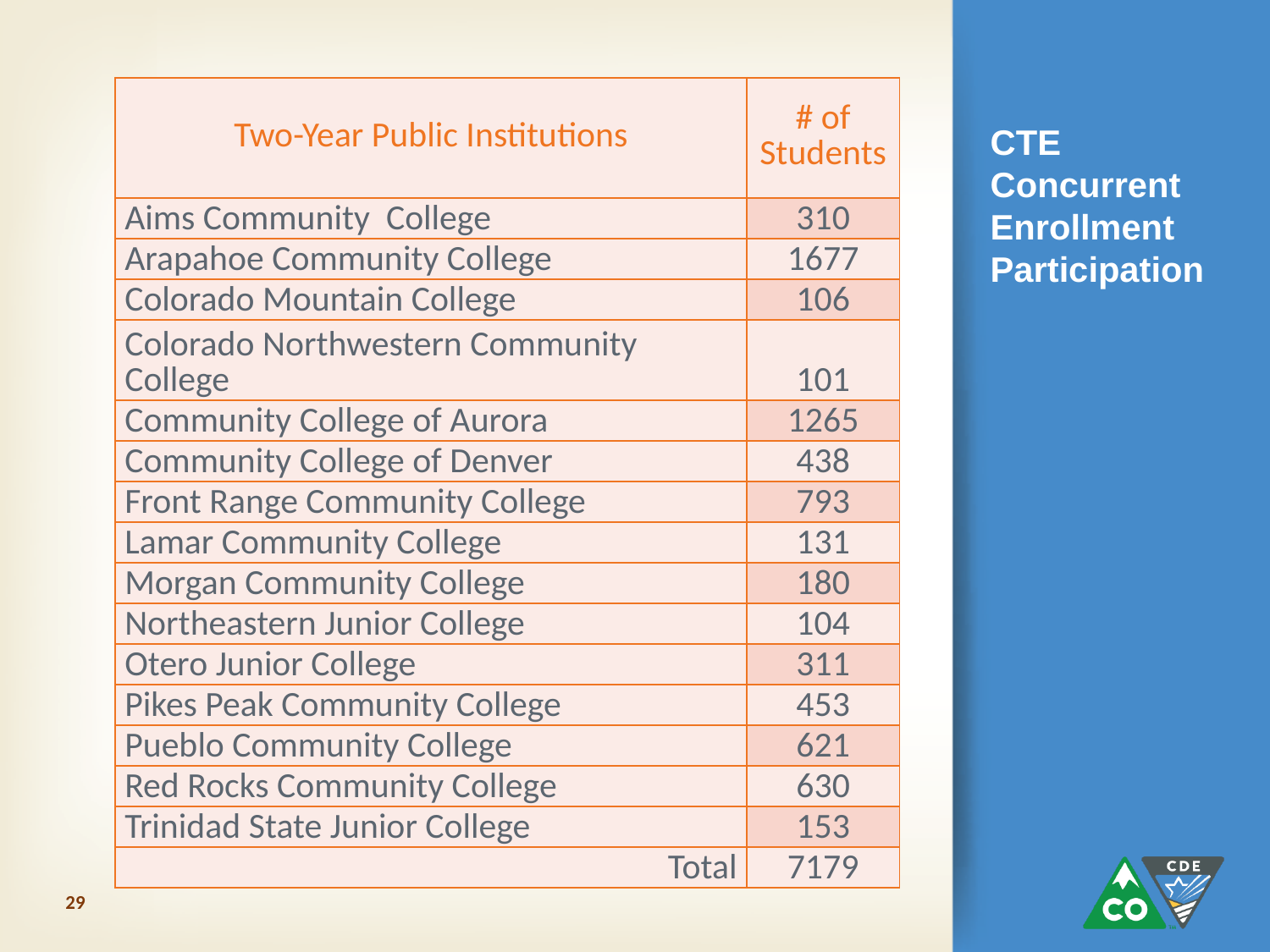

| Two-Year Public Institutions | # of Students |
| --- | --- |
| Aims Community College | 310 |
| Arapahoe Community College | 1677 |
| Colorado Mountain College | 106 |
| Colorado Northwestern Community College | 101 |
| Community College of Aurora | 1265 |
| Community College of Denver | 438 |
| Front Range Community College | 793 |
| Lamar Community College | 131 |
| Morgan Community College | 180 |
| Northeastern Junior College | 104 |
| Otero Junior College | 311 |
| Pikes Peak Community College | 453 |
| Pueblo Community College | 621 |
| Red Rocks Community College | 630 |
| Trinidad State Junior College | 153 |
| Total | 7179 |
# CTE Concurrent Enrollment Participation
29